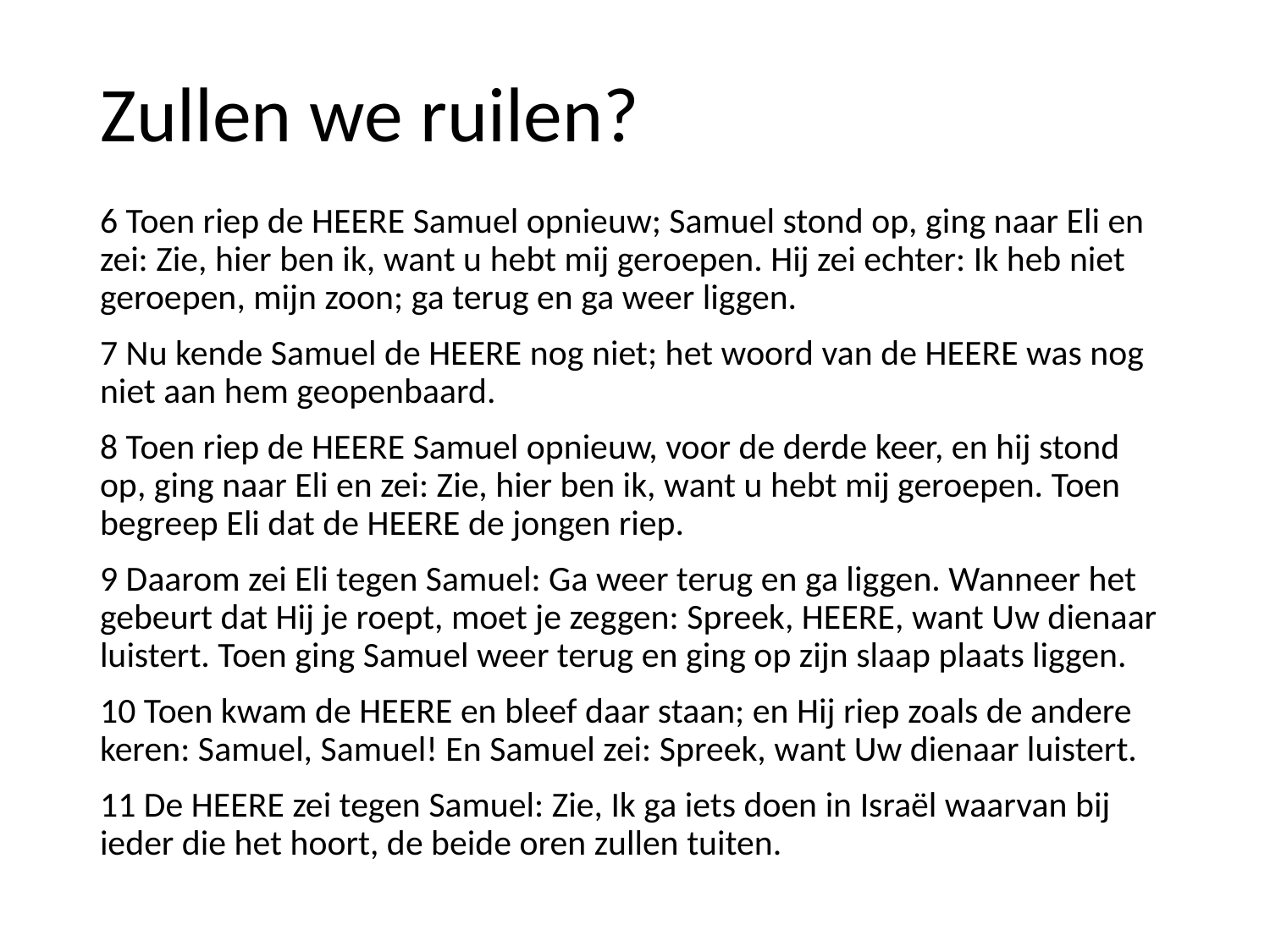

# Zullen we ruilen?
6 Toen riep de HEERE Samuel opnieuw; Samuel stond op, ging naar Eli en zei: Zie, hier ben ik, want u hebt mij geroepen. Hij zei echter: Ik heb niet geroepen, mijn zoon; ga terug en ga weer liggen.
7 Nu kende Samuel de HEERE nog niet; het woord van de HEERE was nog niet aan hem geopenbaard.
8 Toen riep de HEERE Samuel opnieuw, voor de derde keer, en hij stond op, ging naar Eli en zei: Zie, hier ben ik, want u hebt mij geroepen. Toen begreep Eli dat de HEERE de jongen riep.
9 Daarom zei Eli tegen Samuel: Ga weer terug en ga liggen. Wanneer het gebeurt dat Hij je roept, moet je zeggen: Spreek, HEERE, want Uw dienaar luistert. Toen ging Samuel weer terug en ging op zijn slaap plaats liggen.
10 Toen kwam de HEERE en bleef daar staan; en Hij riep zoals de andere keren: Samuel, Samuel! En Samuel zei: Spreek, want Uw dienaar luistert.
11 De HEERE zei tegen Samuel: Zie, Ik ga iets doen in Israël waarvan bij ieder die het hoort, de beide oren zullen tuiten.